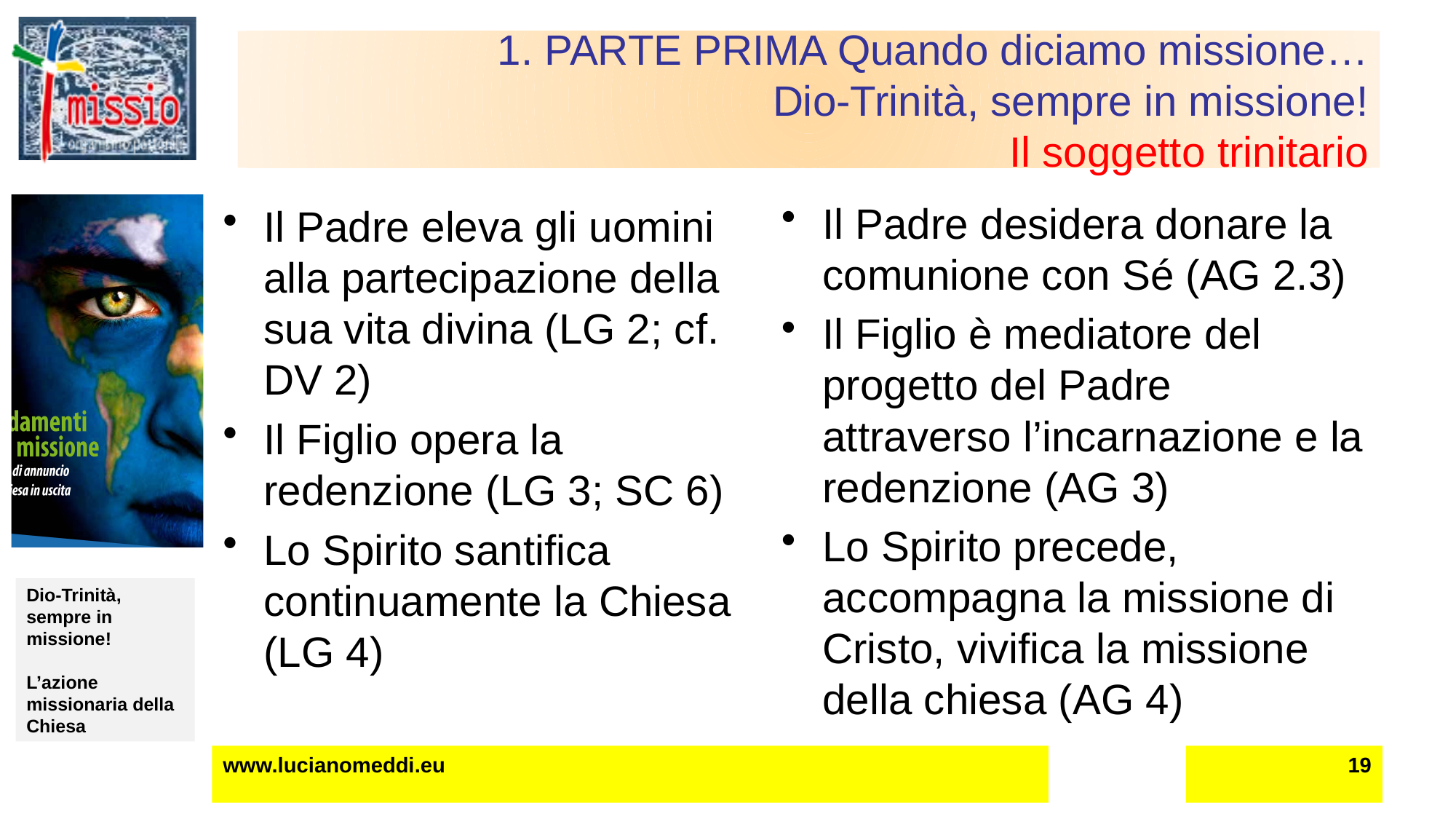

# 1. PARTE PRIMA Quando diciamo missione… Dio-Trinità, sempre in missione! Il soggetto trinitario
Il Padre desidera donare la comunione con Sé (AG 2.3)
Il Figlio è mediatore del progetto del Padre attraverso l’incarnazione e la redenzione (AG 3)
Lo Spirito precede, accompagna la missione di Cristo, vivifica la missione della chiesa (AG 4)

Il Padre eleva gli uomini alla partecipazione della sua vita divina (LG 2; cf. DV 2)
Il Figlio opera la redenzione (LG 3; SC 6)
Lo Spirito santifica continuamente la Chiesa
(LG 4)
www.lucianomeddi.eu
19